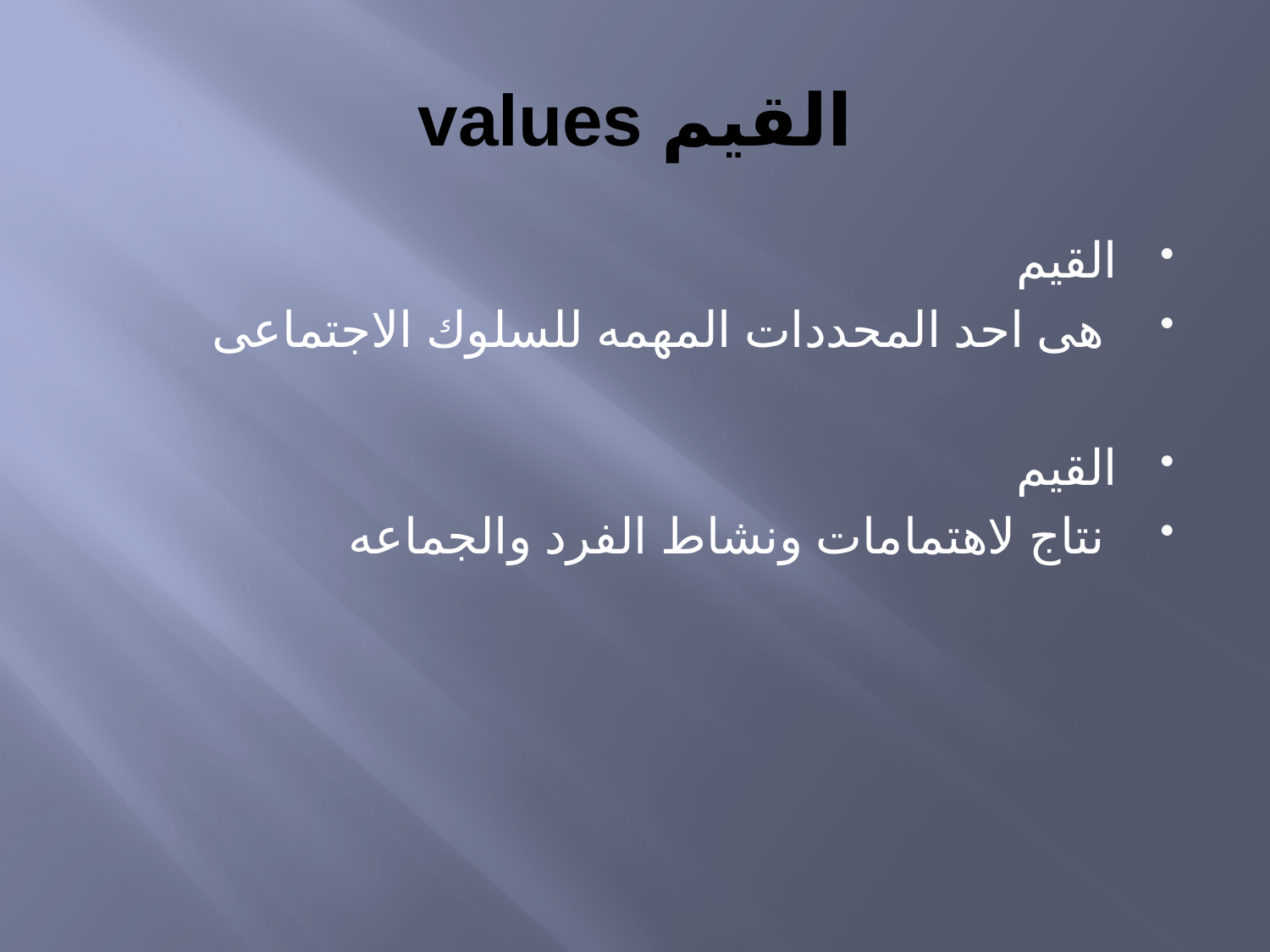

# القيم values
القيم
 هى احد المحددات المهمه للسلوك الاجتماعى

القيم
 نتاج لاهتمامات ونشاط الفرد والجماعه